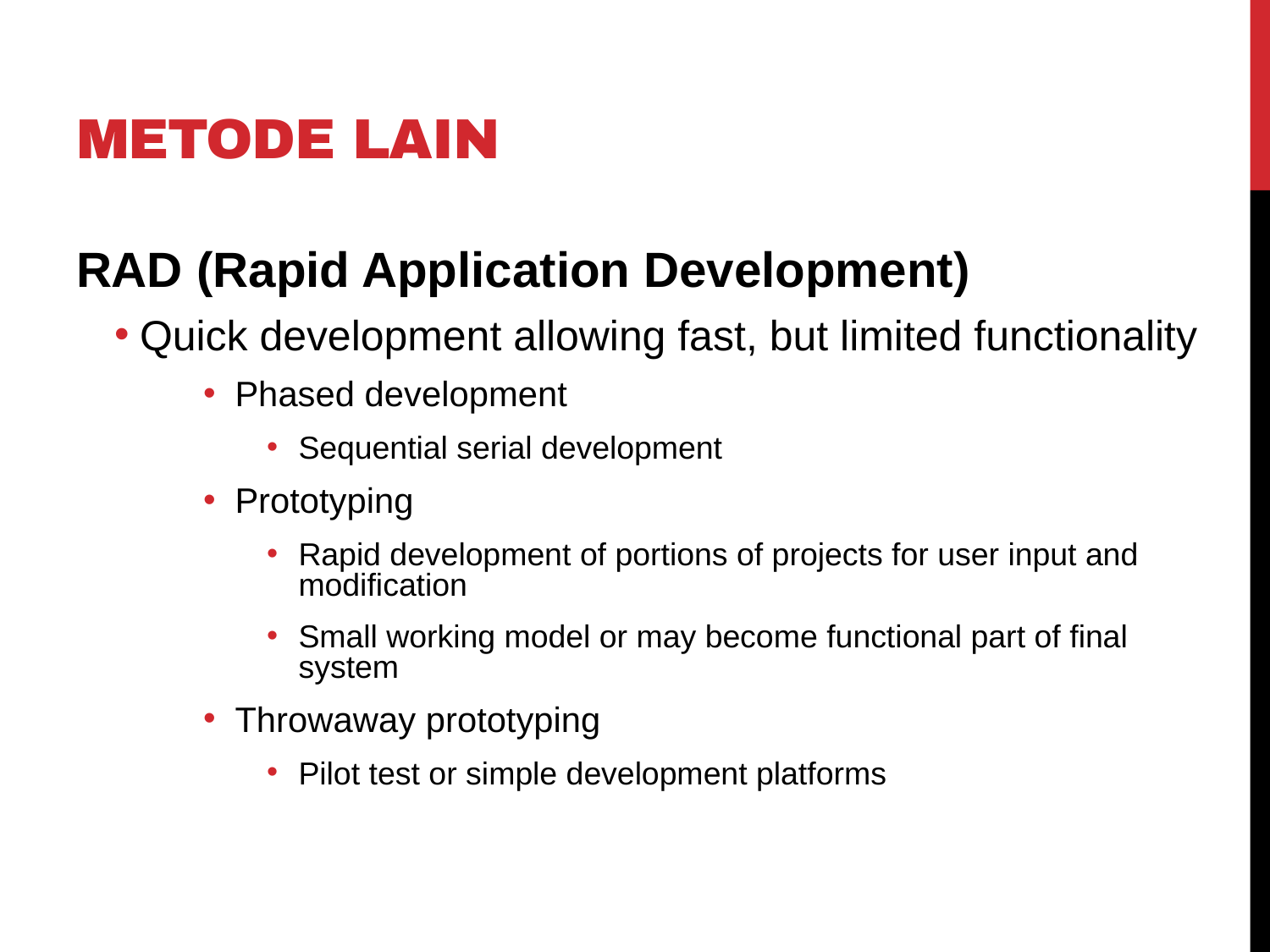

# Metode lain
RAD (Rapid Application Development)
Quick development allowing fast, but limited functionality
Phased development
Sequential serial development
Prototyping
Rapid development of portions of projects for user input and modification
Small working model or may become functional part of final system
Throwaway prototyping
Pilot test or simple development platforms